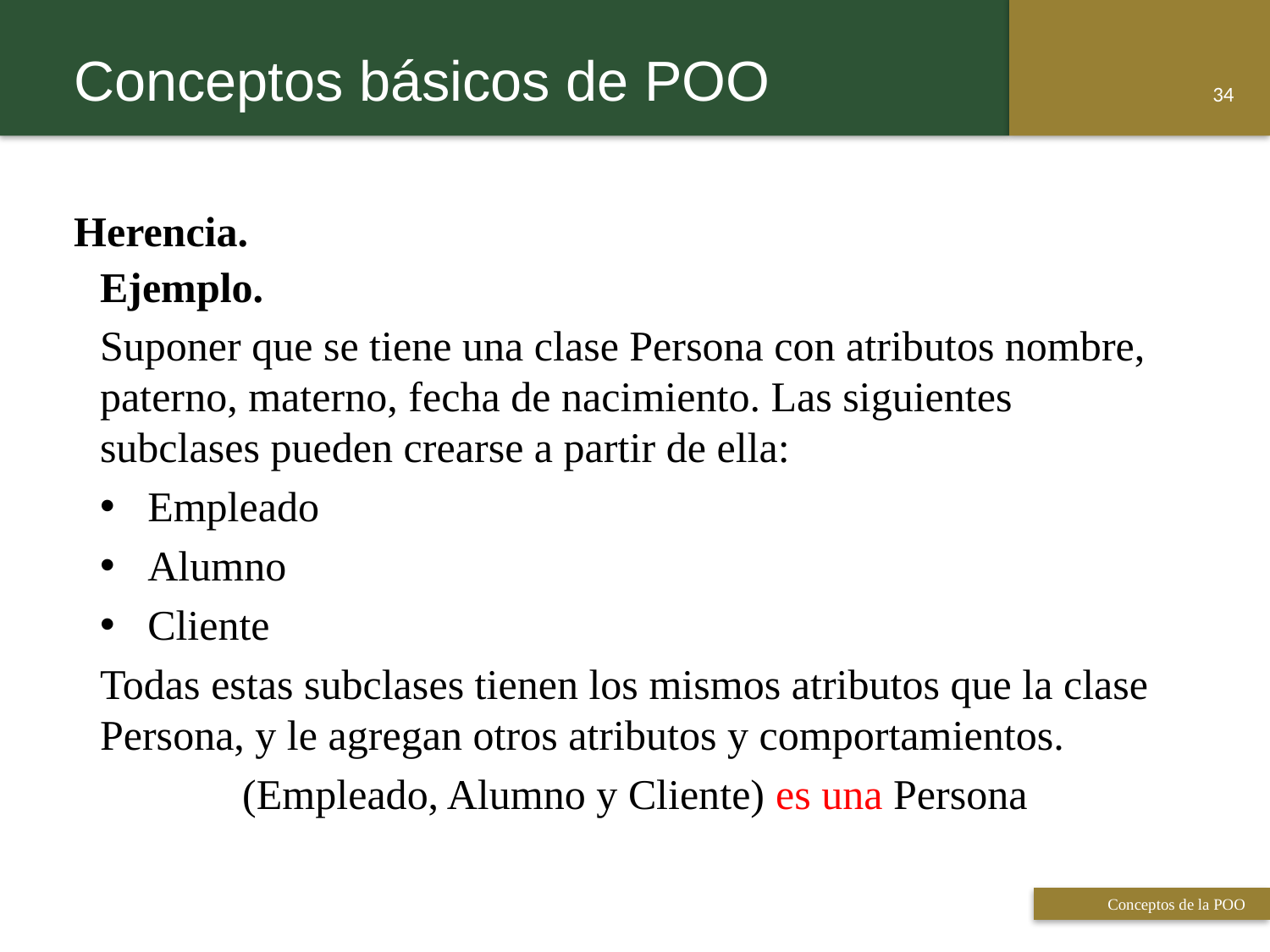

Conceptos básicos de POO

34
Herencia.

Ejemplo.
Suponer que se tiene una clase Persona con atributos nombre, paterno, materno, fecha de nacimiento. Las siguientes subclases pueden crearse a partir de ella:
Empleado
Alumno
Cliente
Todas estas subclases tienen los mismos atributos que la clase Persona, y le agregan otros atributos y comportamientos.
(Empleado, Alumno y Cliente) es una Persona
                                          Titulo de la presentación
Conceptos de la POO